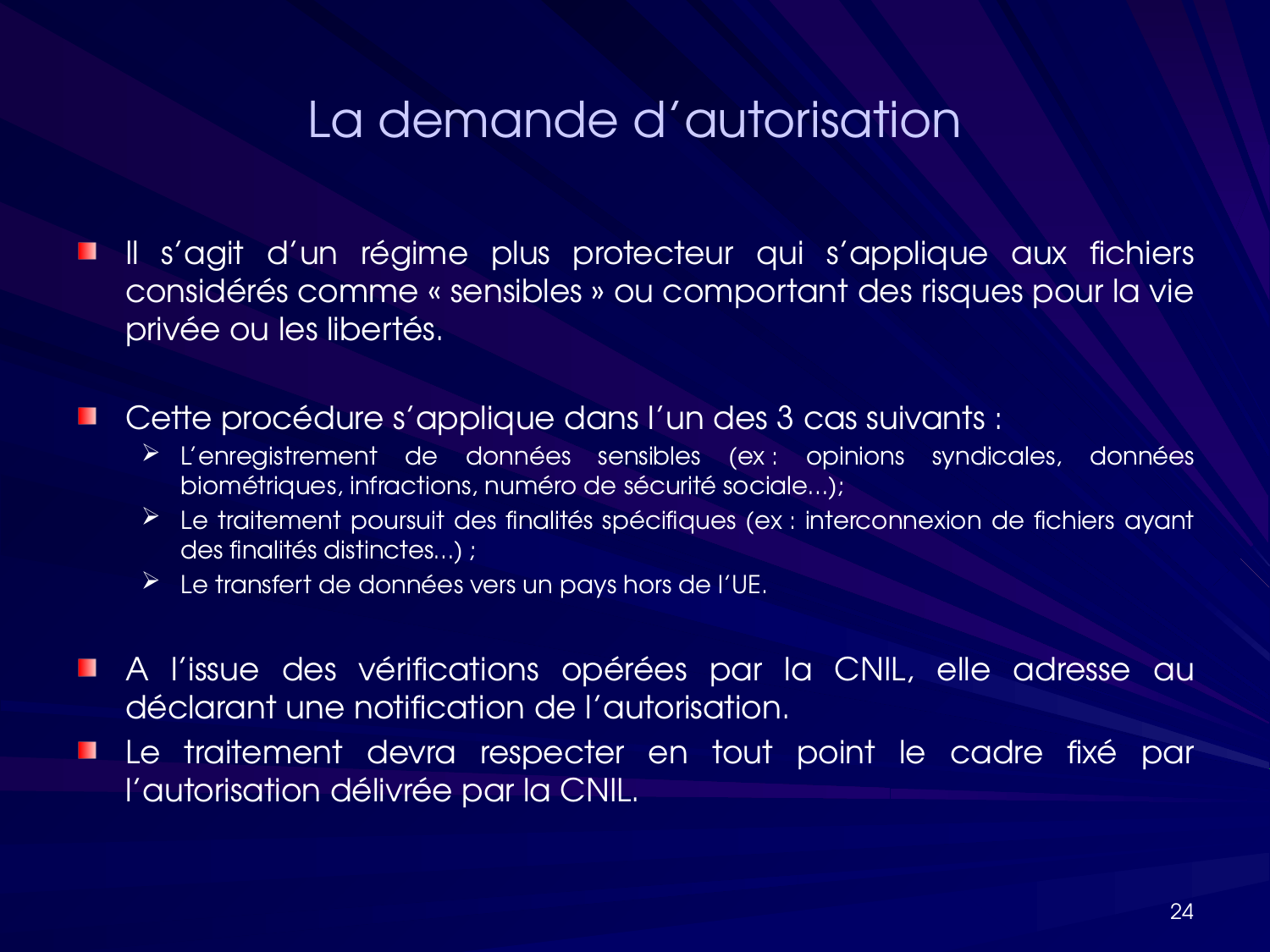

# La demande d’autorisation
Il s’agit d’un régime plus protecteur qui s’applique aux fichiers considérés comme « sensibles » ou comportant des risques pour la vie privée ou les libertés.

Cette procédure s’applique dans l’un des 3 cas suivants :
L’enregistrement de données sensibles (ex : opinions syndicales, données biométriques, infractions, numéro de sécurité sociale…);
Le traitement poursuit des finalités spécifiques (ex : interconnexion de fichiers ayant des finalités distinctes…) ;
Le transfert de données vers un pays hors de l’UE.

A l’issue des vérifications opérées par la CNIL, elle adresse au déclarant une notification de l’autorisation.
Le traitement devra respecter en tout point le cadre fixé par l’autorisation délivrée par la CNIL.
24